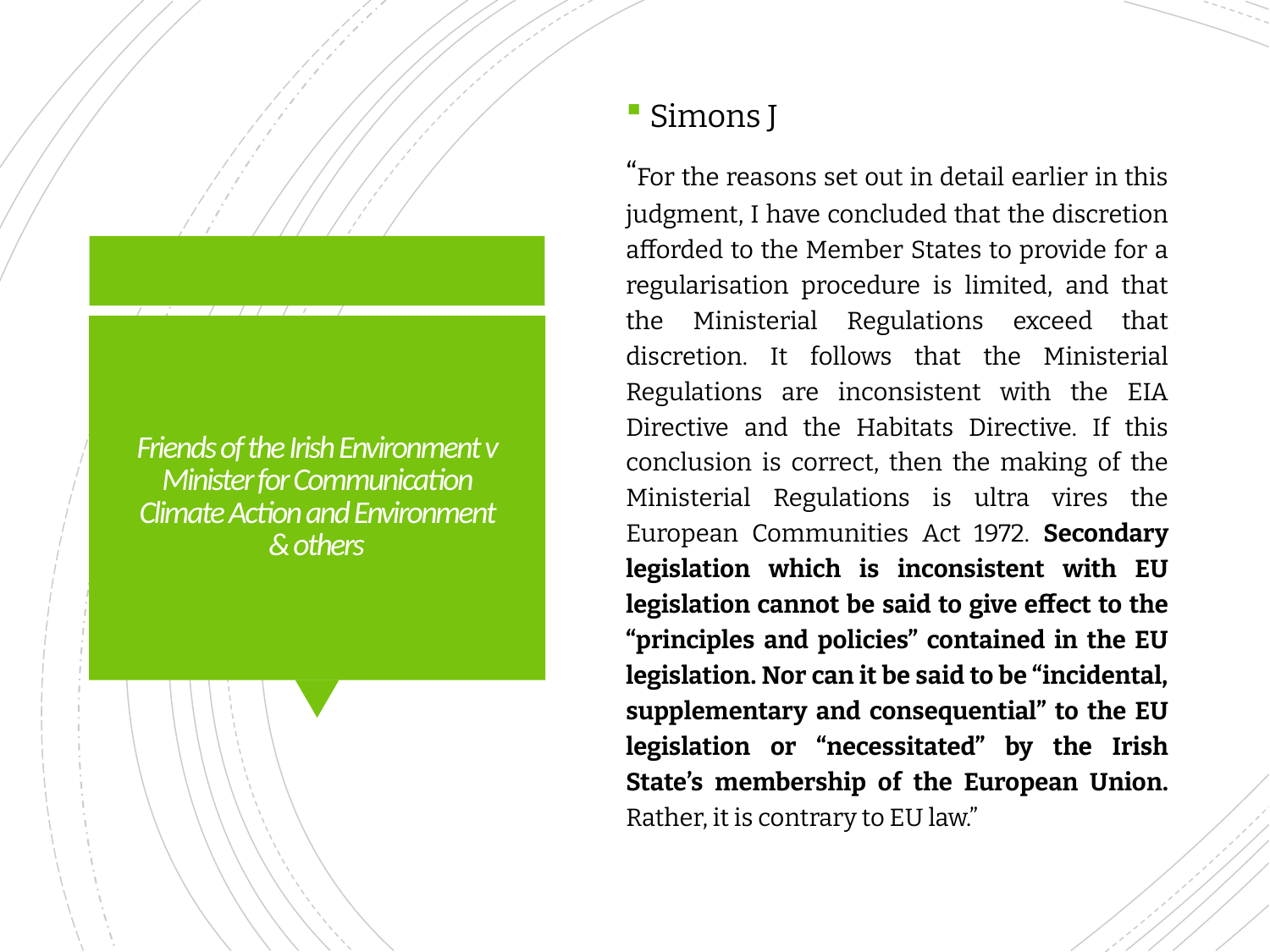

Simons J
“For the reasons set out in detail earlier in this judgment, I have concluded that the discretion afforded to the Member States to provide for a regularisation procedure is limited, and that the Ministerial Regulations exceed that discretion. It follows that the Ministerial Regulations are inconsistent with the EIA Directive and the Habitats Directive. If this conclusion is correct, then the making of the Ministerial Regulations is ultra vires the European Communities Act 1972. Secondary legislation which is inconsistent with EU legislation cannot be said to give effect to the “principles and policies” contained in the EU legislation. Nor can it be said to be “incidental, supplementary and consequential” to the EU legislation or “necessitated” by the Irish State’s membership of the European Union. Rather, it is contrary to EU law.”

# Friends of the Irish Environment v Minister for Communication Climate Action and Environment & others